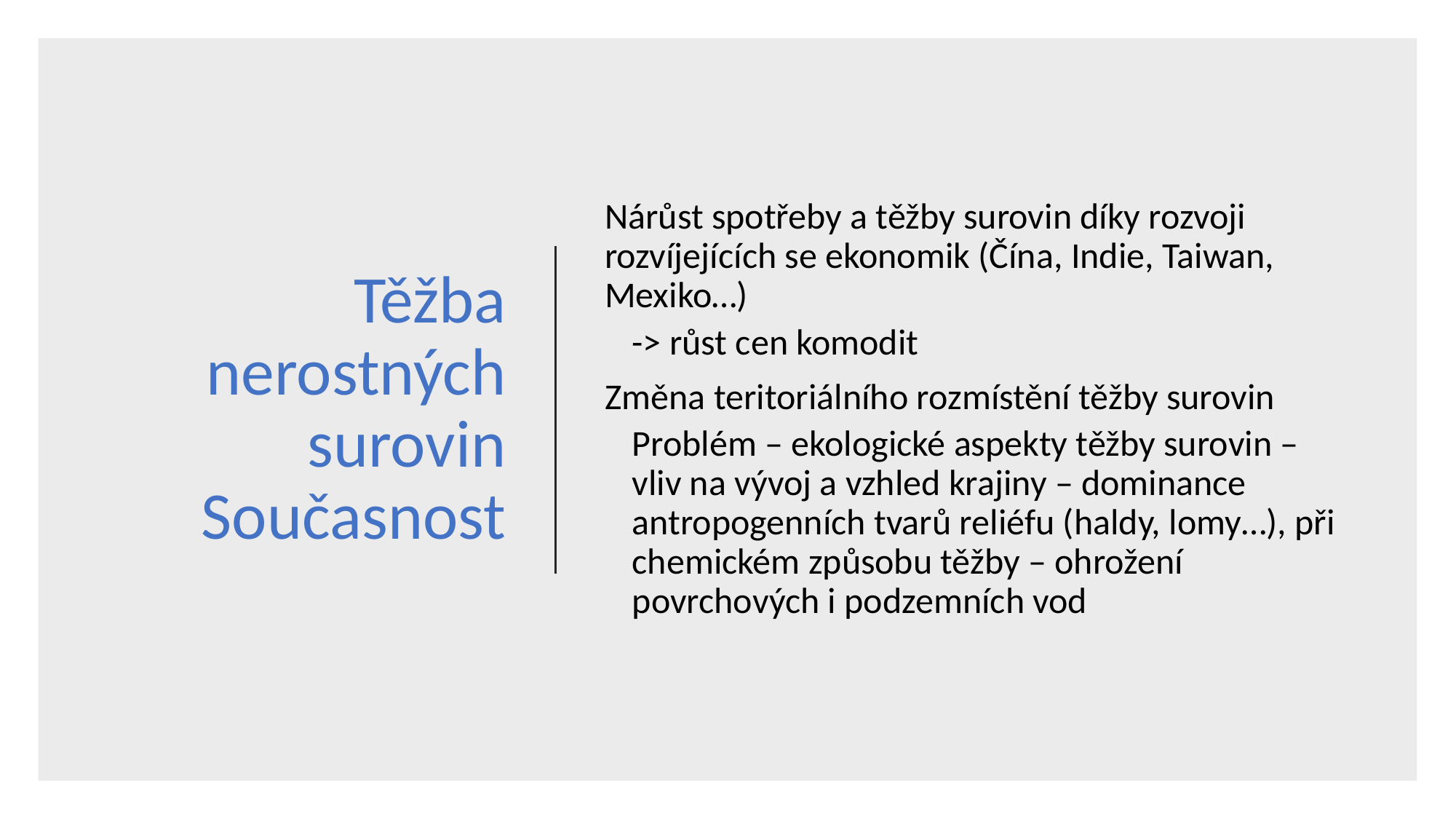

# Těžba nerostných surovin Současnost
Nárůst spotřeby a těžby surovin díky rozvoji rozvíjejících se ekonomik (Čína, Indie, Taiwan, Mexiko…)
-> růst cen komodit
Změna teritoriálního rozmístění těžby surovin
Problém – ekologické aspekty těžby surovin – vliv na vývoj a vzhled krajiny – dominance antropogenních tvarů reliéfu (haldy, lomy…), při chemickém způsobu těžby – ohrožení povrchových i podzemních vod